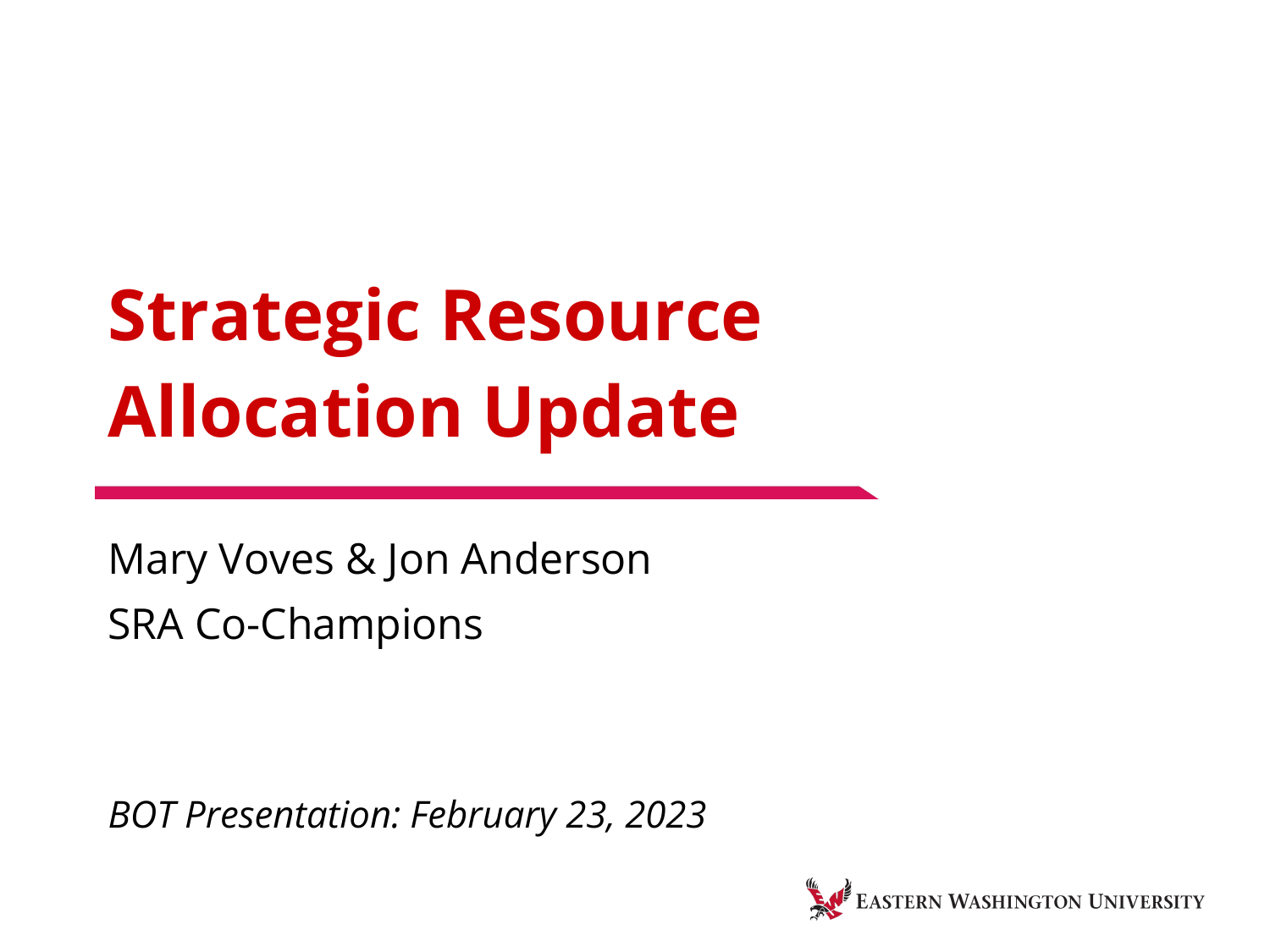

# Strategic Resource Allocation Update
Mary Voves & Jon Anderson
SRA Co-Champions

BOT Presentation: February 23, 2023